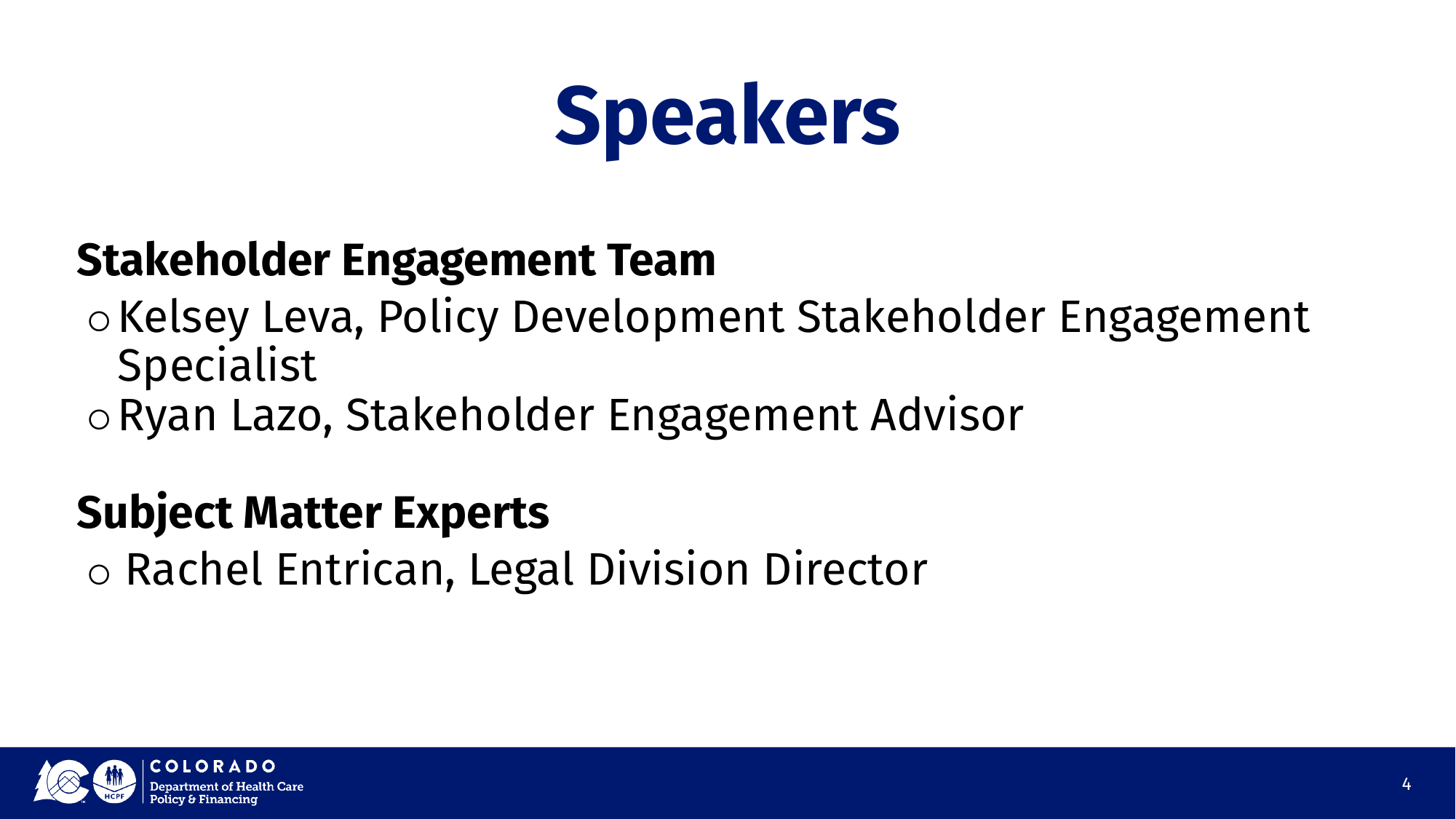

# Speakers

Stakeholder Engagement Team
Kelsey Leva, Policy Development Stakeholder Engagement Specialist
Ryan Lazo, Stakeholder Engagement Advisor
Subject Matter Experts
Rachel Entrican, Legal Division Director
4